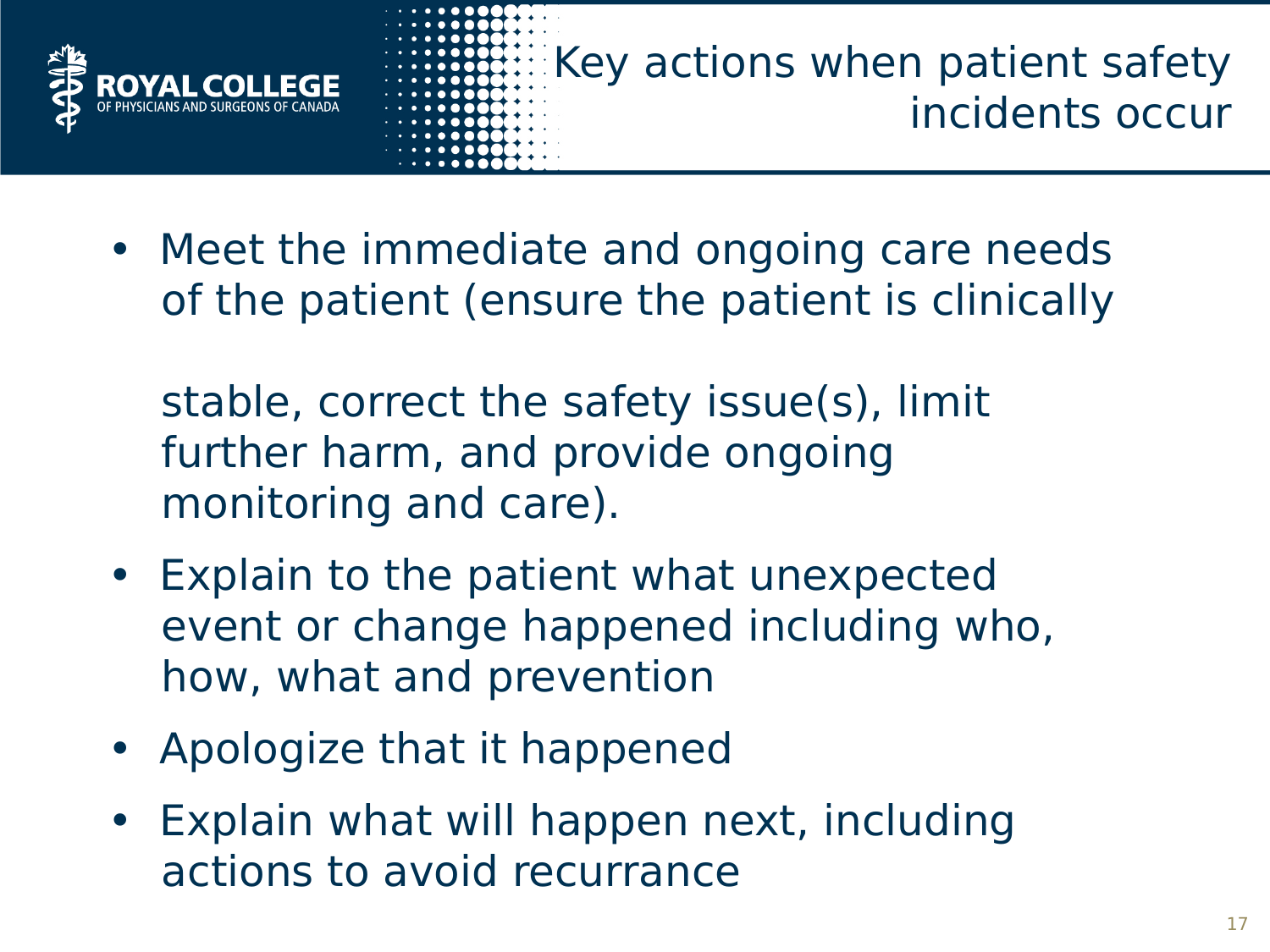

# Key actions when patient safety incidents occur
•  Meet the immediate and ongoing care needs
    of the patient (ensure the patient is clinically
    stable, correct the safety issue(s), limit
    further harm, and provide ongoing
    monitoring and care).
•  Explain to the patient what unexpected
    event or change happened including who,
    how, what and prevention
•  Apologize that it happened
•  Explain what will happen next, including
    actions to avoid recurrance
17